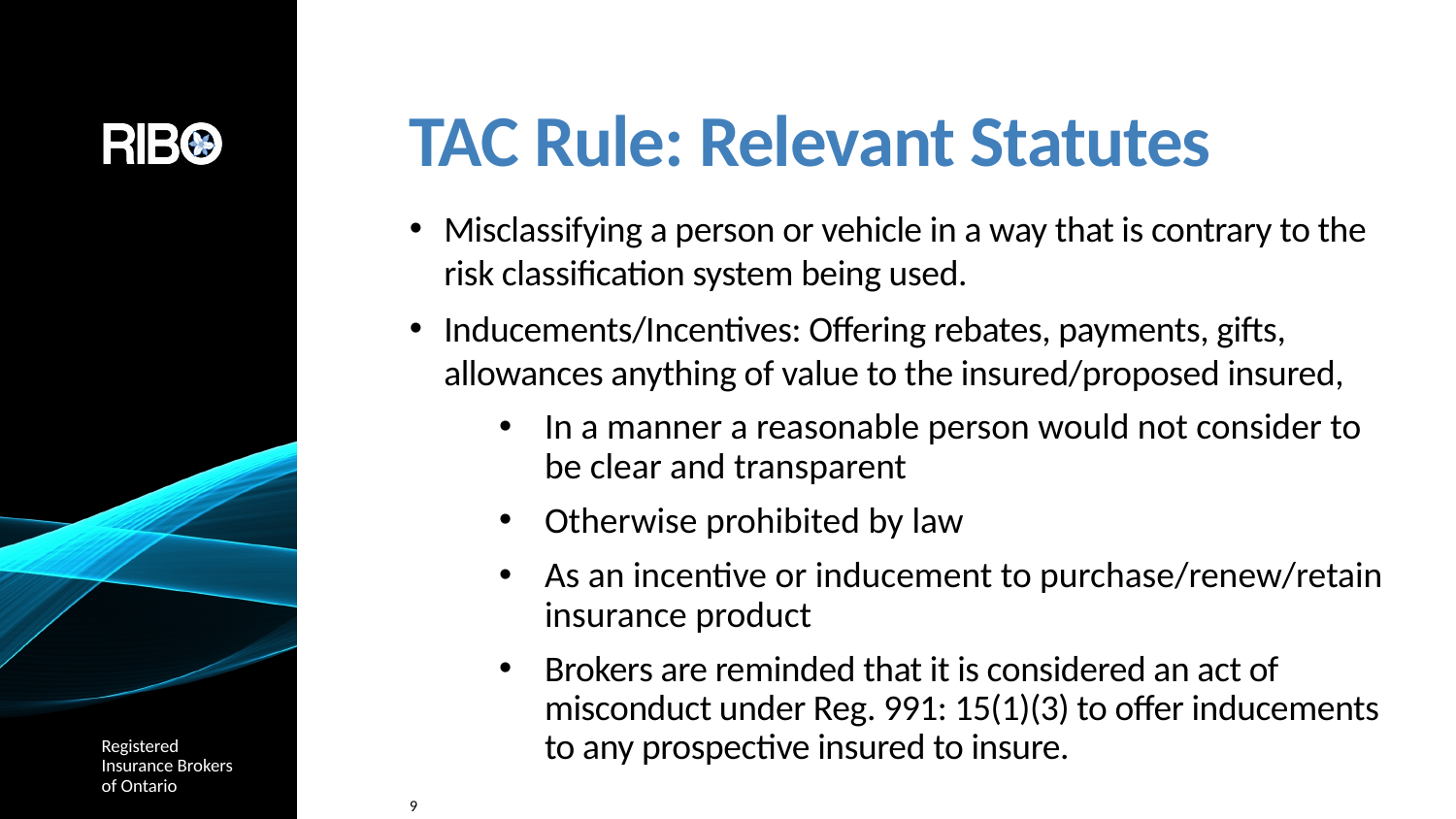

# TAC Rule: Relevant Statutes
Misclassifying a person or vehicle in a way that is contrary to the risk classification system being used.
Inducements/Incentives: Offering rebates, payments, gifts, allowances anything of value to the insured/proposed insured,
In a manner a reasonable person would not consider to be clear and transparent
Otherwise prohibited by law
As an incentive or inducement to purchase/renew/retain insurance product
Brokers are reminded that it is considered an act of misconduct under Reg. 991: 15(1)(3) to offer inducements to any prospective insured to insure.

9